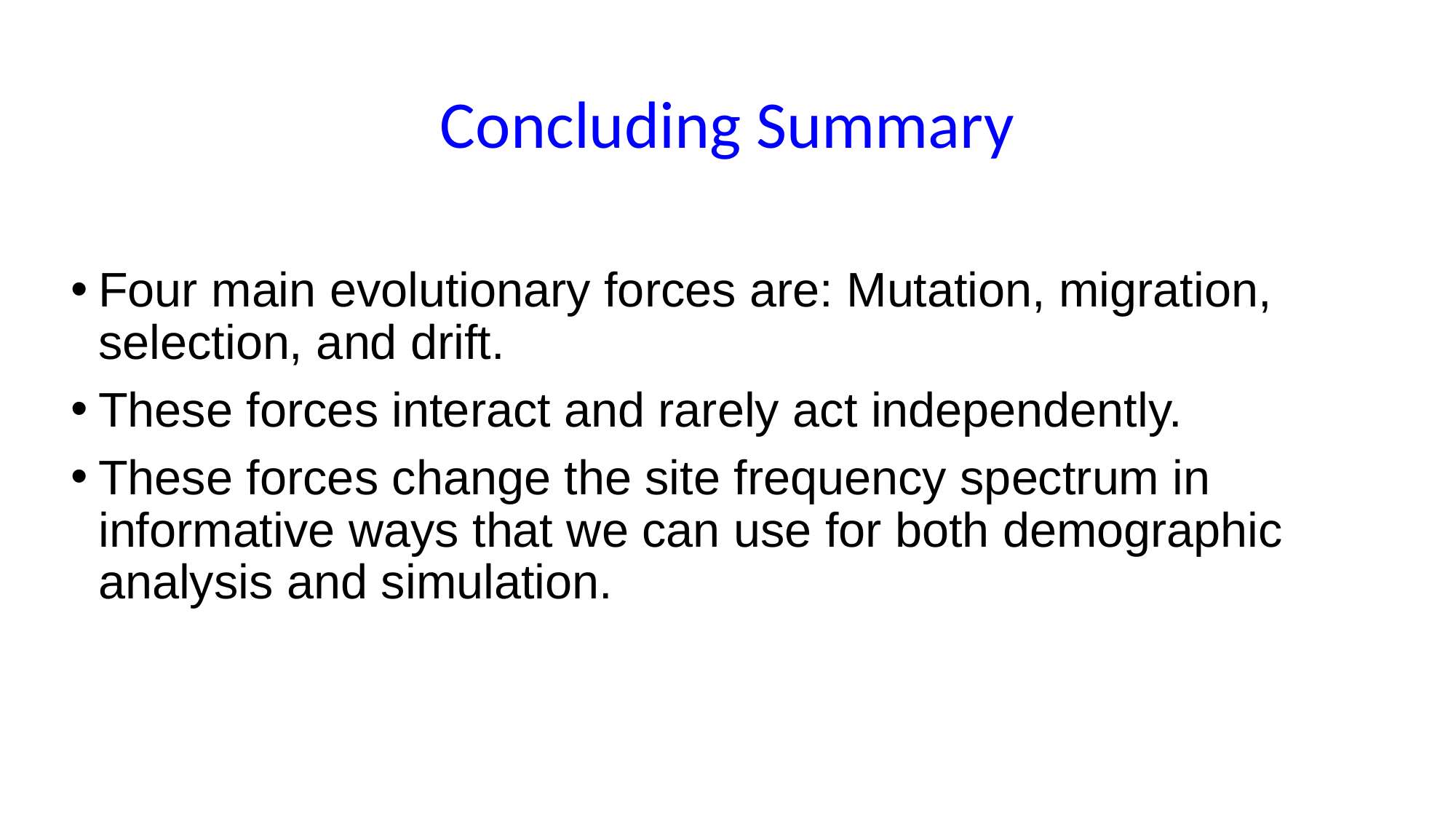

# Concluding Summary
Four main evolutionary forces are: Mutation, migration, selection, and drift.
These forces interact and rarely act independently.
These forces change the site frequency spectrum in informative ways that we can use for both demographic analysis and simulation.